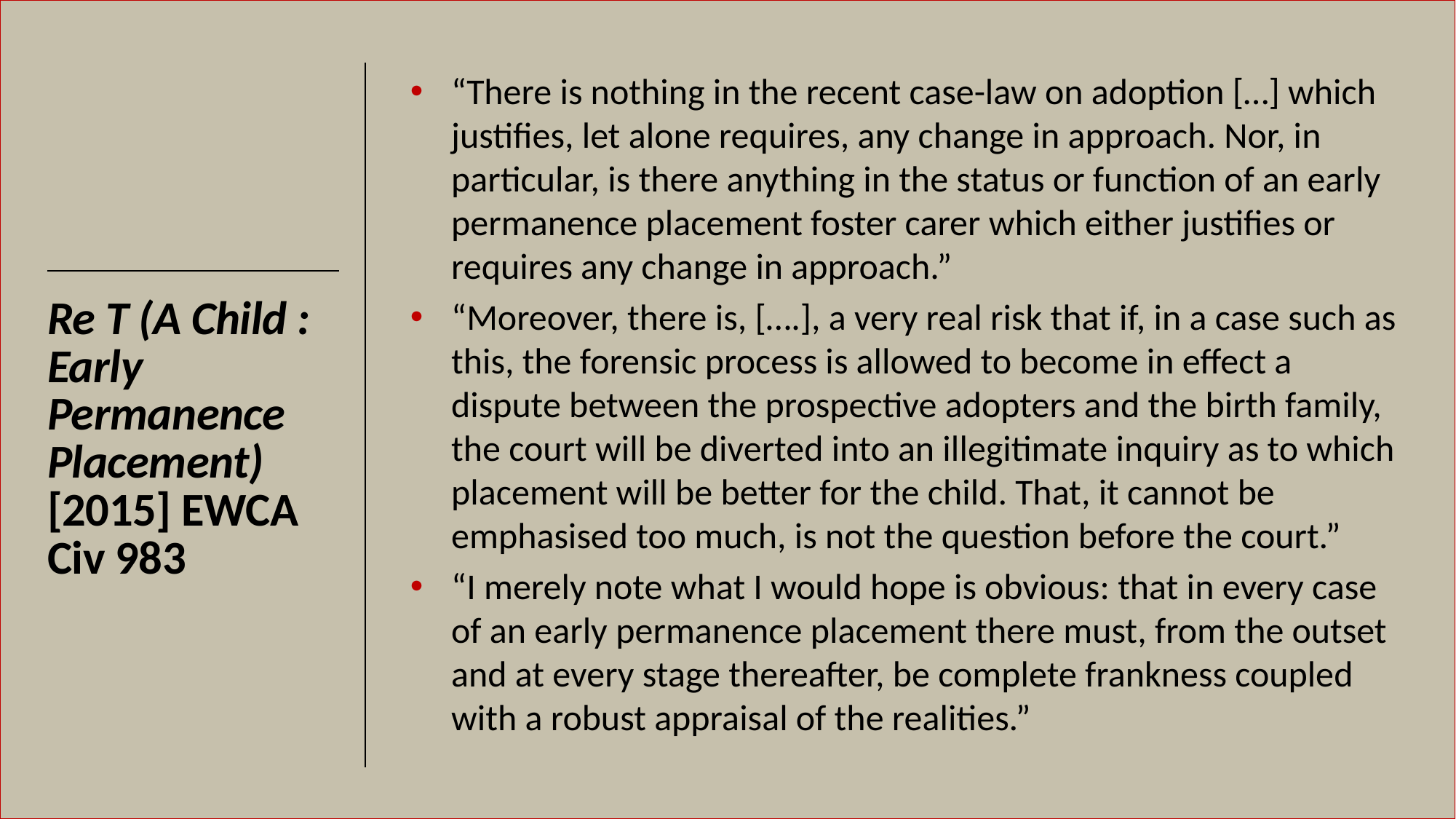

“There is nothing in the recent case-law on adoption […] which justifies, let alone requires, any change in approach. Nor, in particular, is there anything in the status or function of an early permanence placement foster carer which either justifies or requires any change in approach.”
“Moreover, there is, [….], a very real risk that if, in a case such as this, the forensic process is allowed to become in effect a dispute between the prospective adopters and the birth family, the court will be diverted into an illegitimate inquiry as to which placement will be better for the child. That, it cannot be emphasised too much, is not the question before the court.”
“I merely note what I would hope is obvious: that in every case of an early permanence placement there must, from the outset and at every stage thereafter, be complete frankness coupled with a robust appraisal of the realities.”

Re T (A Child : Early Permanence Placement) [2015] EWCA Civ 983